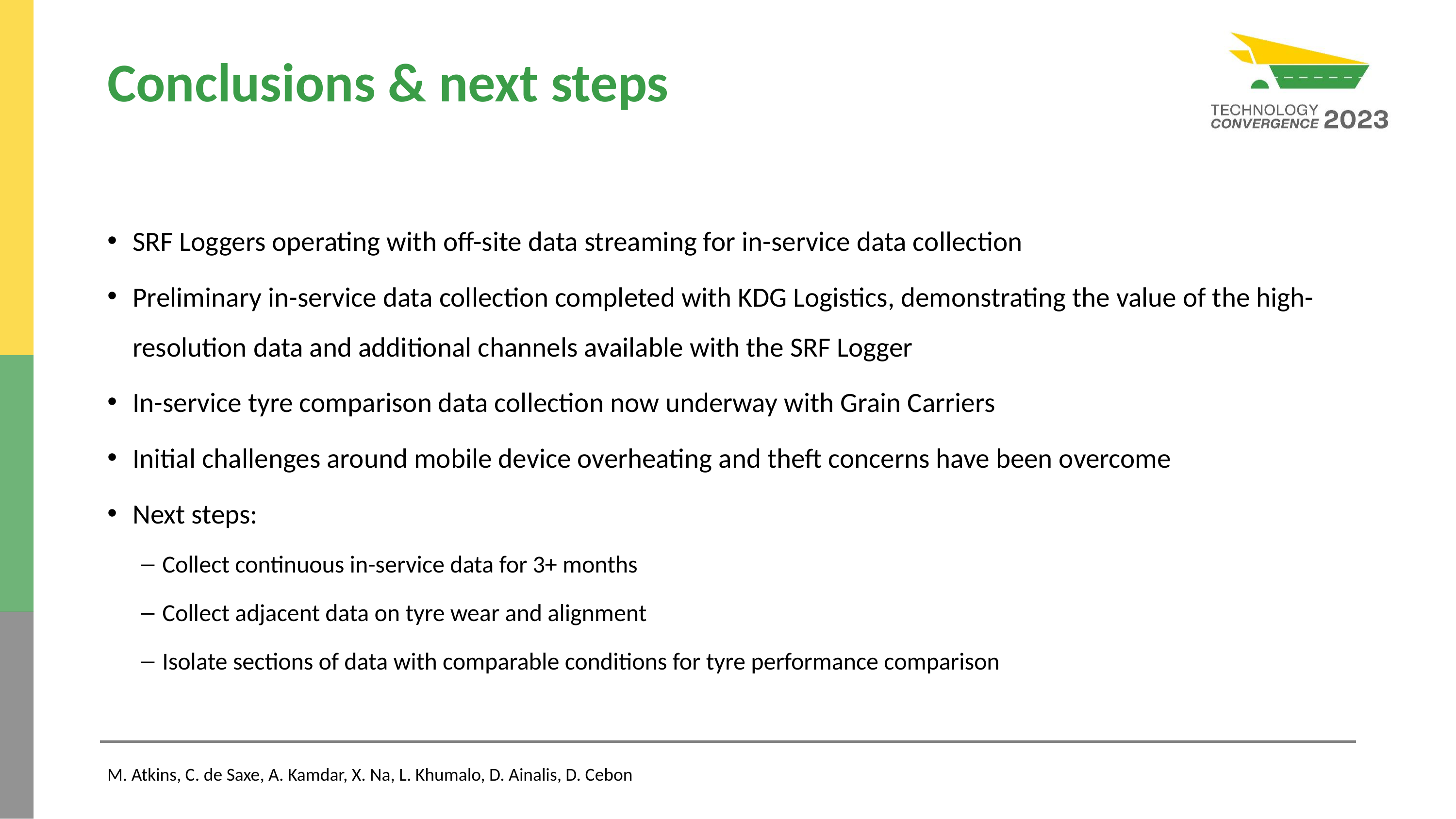

# Conclusions & next steps
SRF Loggers operating with off-site data streaming for in-service data collection
Preliminary in-service data collection completed with KDG Logistics, demonstrating the value of the high-resolution data and additional channels available with the SRF Logger
In-service tyre comparison data collection now underway with Grain Carriers
Initial challenges around mobile device overheating and theft concerns have been overcome
Next steps:
Collect continuous in-service data for 3+ months
Collect adjacent data on tyre wear and alignment
Isolate sections of data with comparable conditions for tyre performance comparison
M. Atkins, C. de Saxe, A. Kamdar, X. Na, L. Khumalo, D. Ainalis, D. Cebon